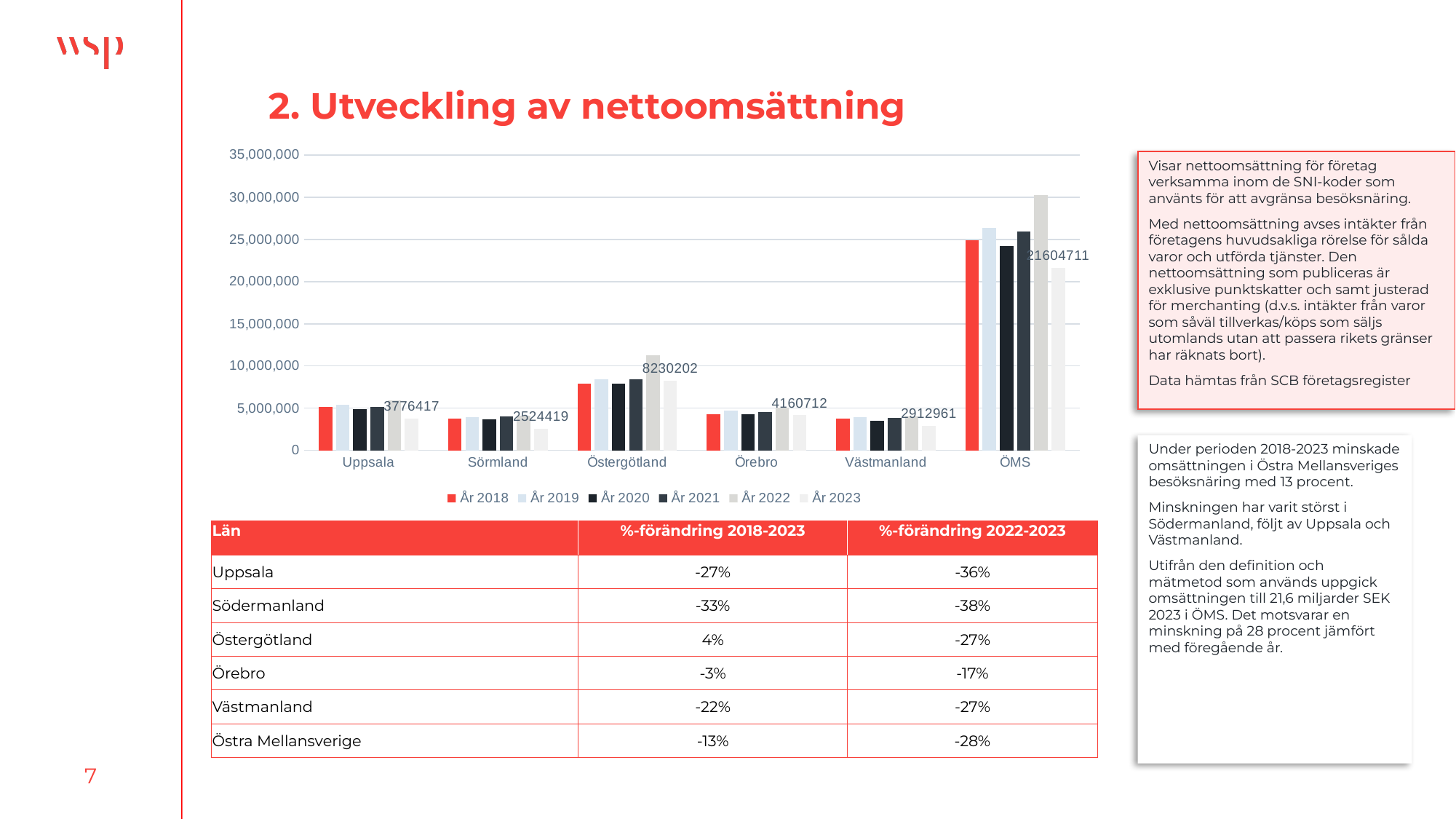

# 2. Utveckling av nettoomsättning

### Chart

| Category | År 2018 | År 2019 | År 2020 | År 2021 | År 2022 | År 2023 |
|---|---|---|---|---|---|---|
| Uppsala | 5151637.21232 | 5384243.833670001 | 4911995.873 | 5140825.473200001 | 5880151.89042982 | 3776416.74 |
| Sörmland | 3748576.83915 | 3926861.9705200004 | 3645978.4326899997 | 3986177.30561 | 4071189.136892207 | 2524418.84 |
| Östergötland | 7918255.015550001 | 8427910.72282 | 7909596.821529999 | 8430684.07382 | 11232675.1267519 | 8230201.92 |
| Örebro | 4299488.28935 | 4749163.35252 | 4284844.3047 | 4586149.2672 | 5020149.063316768 | 4160712.34 |
| Västmanland | 3749927.9890300003 | 3900625.8996 | 3492044.0628900006 | 3811417.24959 | 3996304.4270794657 | 2912961.03 |
| ÖMS | 24867885.345399998 | 26388805.77913 | 24244459.49481 | 25955253.369420007 | 30200469.64447016 | 21604710.87 |
Visar nettoomsättning för företag verksamma inom de SNI-koder som använts för att avgränsa besöksnäring.
Med nettoomsättning avses intäkter från företagens huvudsakliga rörelse för sålda varor och utförda tjänster. Den nettoomsättning som publiceras är exklusive punktskatter och samt justerad för merchanting (d.v.s. intäkter från varor som såväl tillverkas/köps som säljs utomlands utan att passera rikets gränser har räknats bort).
Data hämtas från SCB företagsregister
Under perioden 2018-2023 minskade omsättningen i Östra Mellansveriges besöksnäring med 13 procent.
Minskningen har varit störst i Södermanland, följt av Uppsala och Västmanland.
Utifrån den definition och mätmetod som används uppgick omsättningen till 21,6 miljarder SEK 2023 i ÖMS. Det motsvarar en minskning på 28 procent jämfört med föregående år.
| Län | %-förändring 2018-2023 | %-förändring 2022-2023 |
| --- | --- | --- |
| Uppsala | -27% | -36% |
| Södermanland | -33% | -38% |
| Östergötland | 4% | -27% |
| Örebro | -3% | -17% |
| Västmanland | -22% | -27% |
| Östra Mellansverige | -13% | -28% |